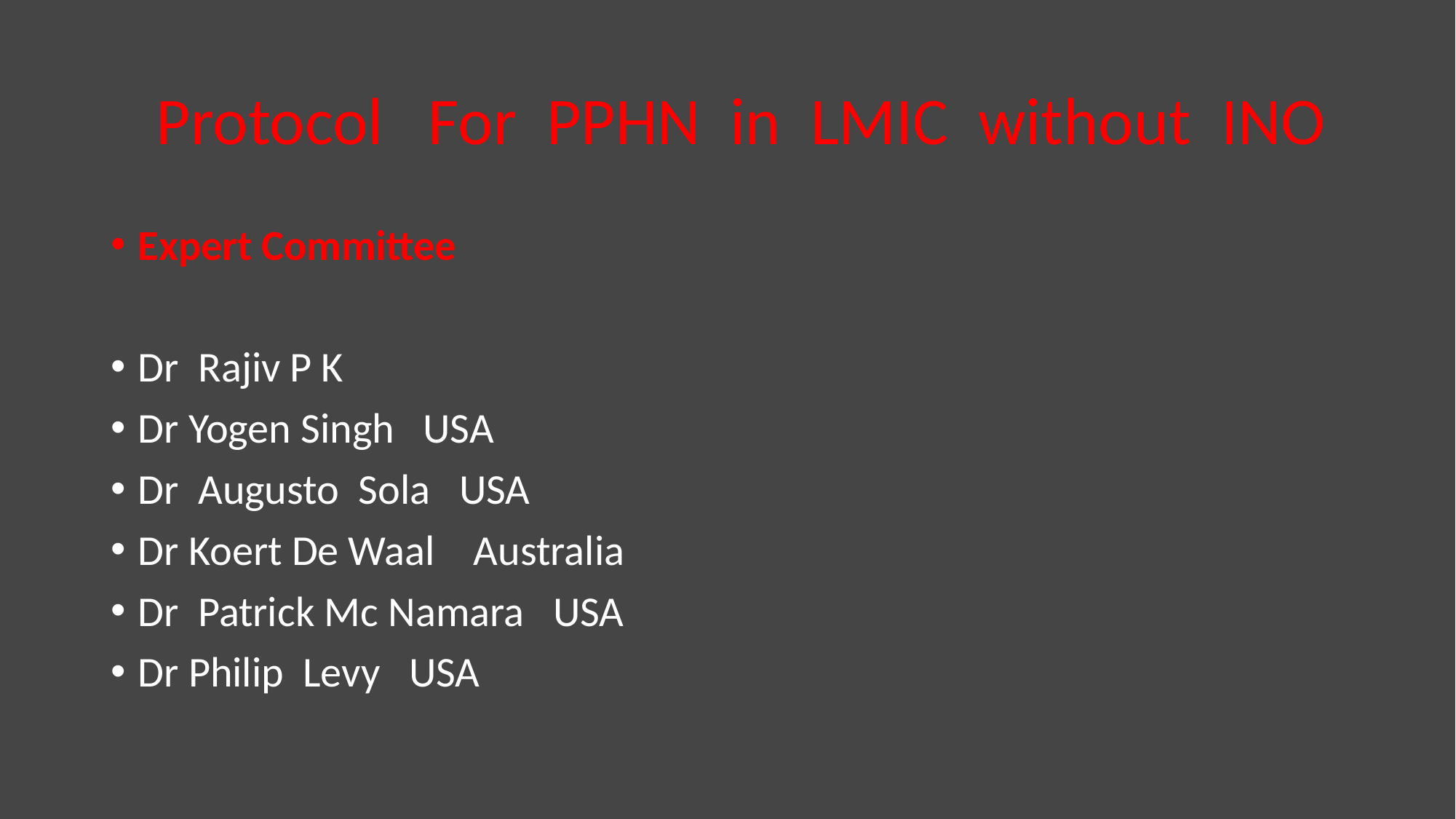

# Protocol   For  PPHN  in  LMIC  without  INO
Expert Committee

Dr  Rajiv P K
Dr Yogen Singh   USA
Dr  Augusto  Sola   USA
Dr Koert De Waal    Australia
Dr  Patrick Mc Namara   USA
Dr Philip  Levy   USA